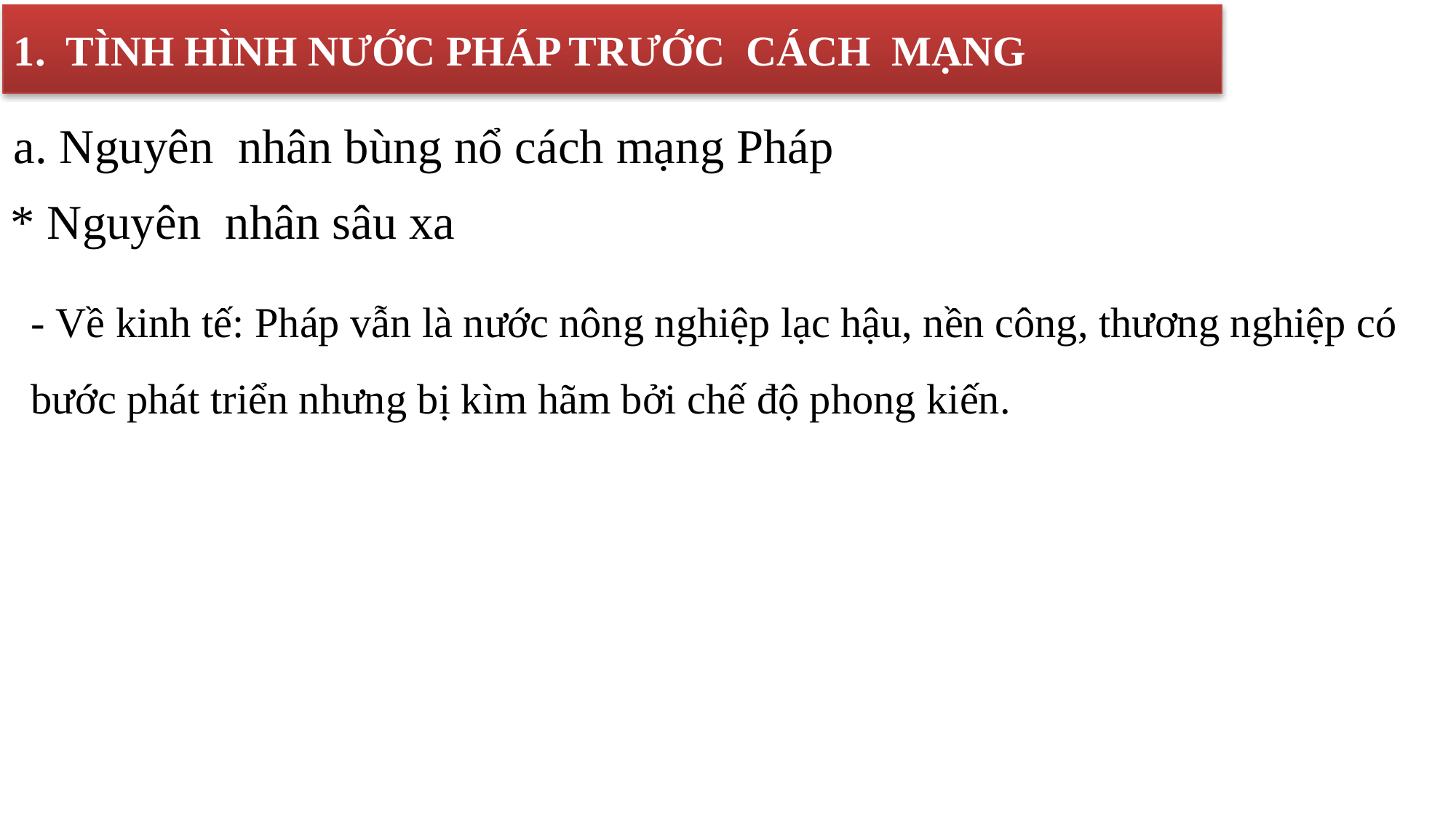

# 1.  TÌNH HÌNH NƯỚC PHÁP TRƯỚC  CÁCH  MẠNG
a. Nguyên  nhân bùng nổ cách mạng Pháp
* Nguyên  nhân sâu xa
- Về kinh tế: Pháp vẫn là nước nông nghiệp lạc hậu, nền công, thương nghiệp có bước phát triển nhưng bị kìm hãm bởi chế độ phong kiến.